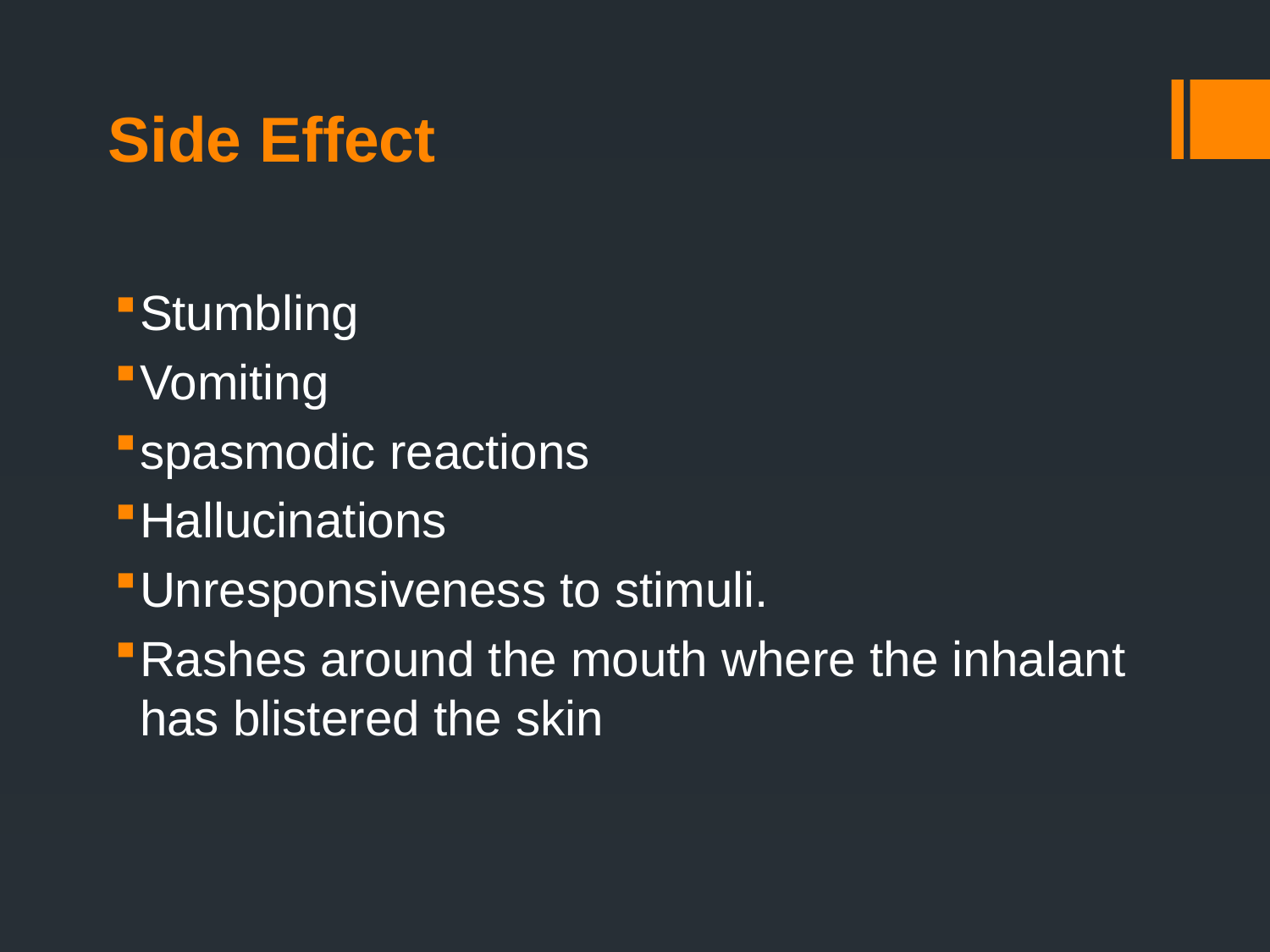

# Side Effect
Stumbling
Vomiting
spasmodic reactions
Hallucinations
Unresponsiveness to stimuli.
Rashes around the mouth where the inhalant has blistered the skin